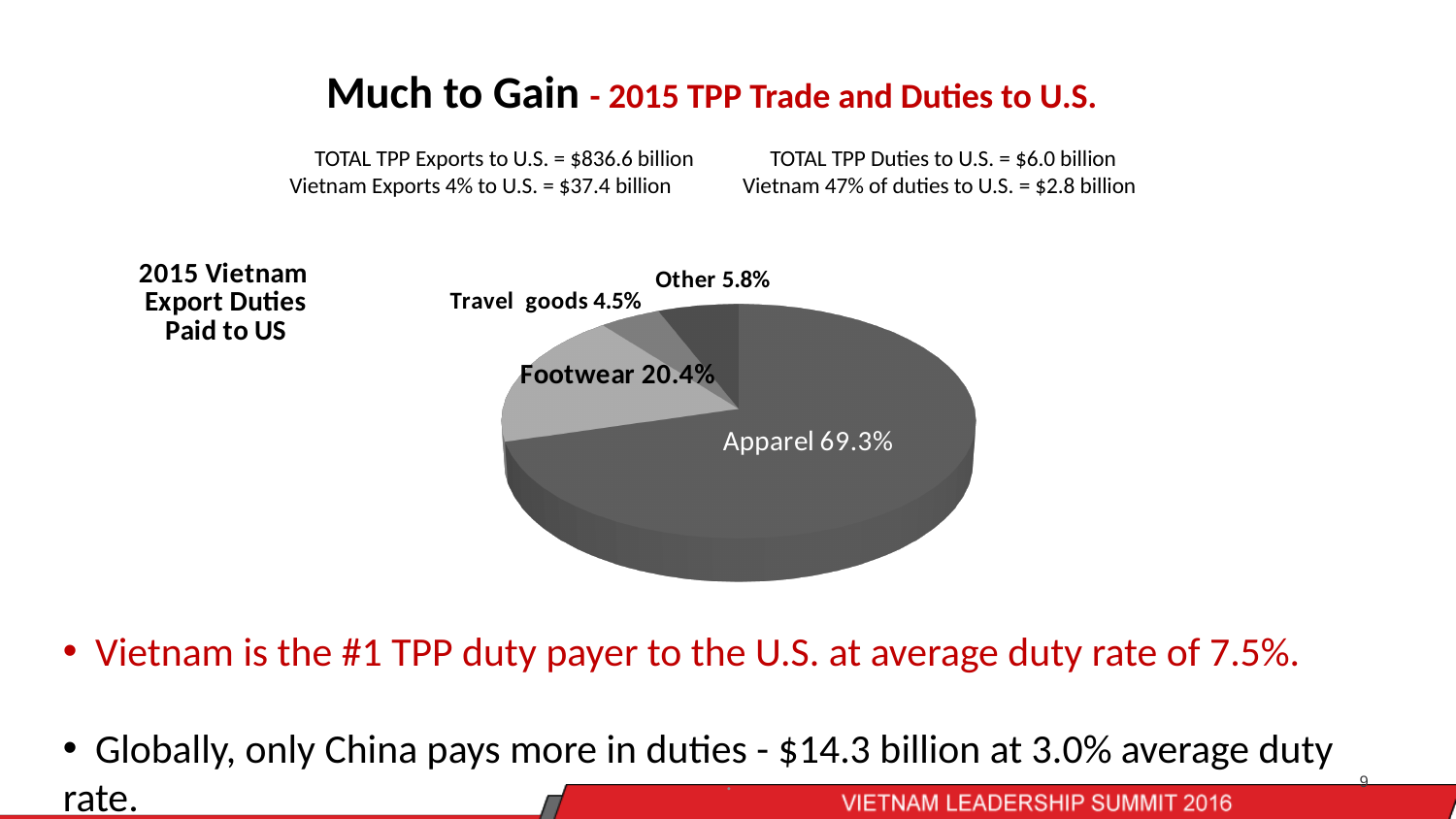

# Much to Gain - 2015 TPP Trade and Duties to U.S. TOTAL TPP Exports to U.S. = $836.6 billion               TOTAL TPP Duties to U.S. = $6.0 billion Vietnam Exports 4% to U.S. = $37.4 billion              Vietnam 47% of duties to U.S. = $2.8 billion

[unsupported chart]

  Vietnam is the #1 TPP duty payer to the U.S. at average duty rate of 7.5%.

  Globally, only China pays more in duties - $14.3 billion at 3.0% average duty rate.
.
9